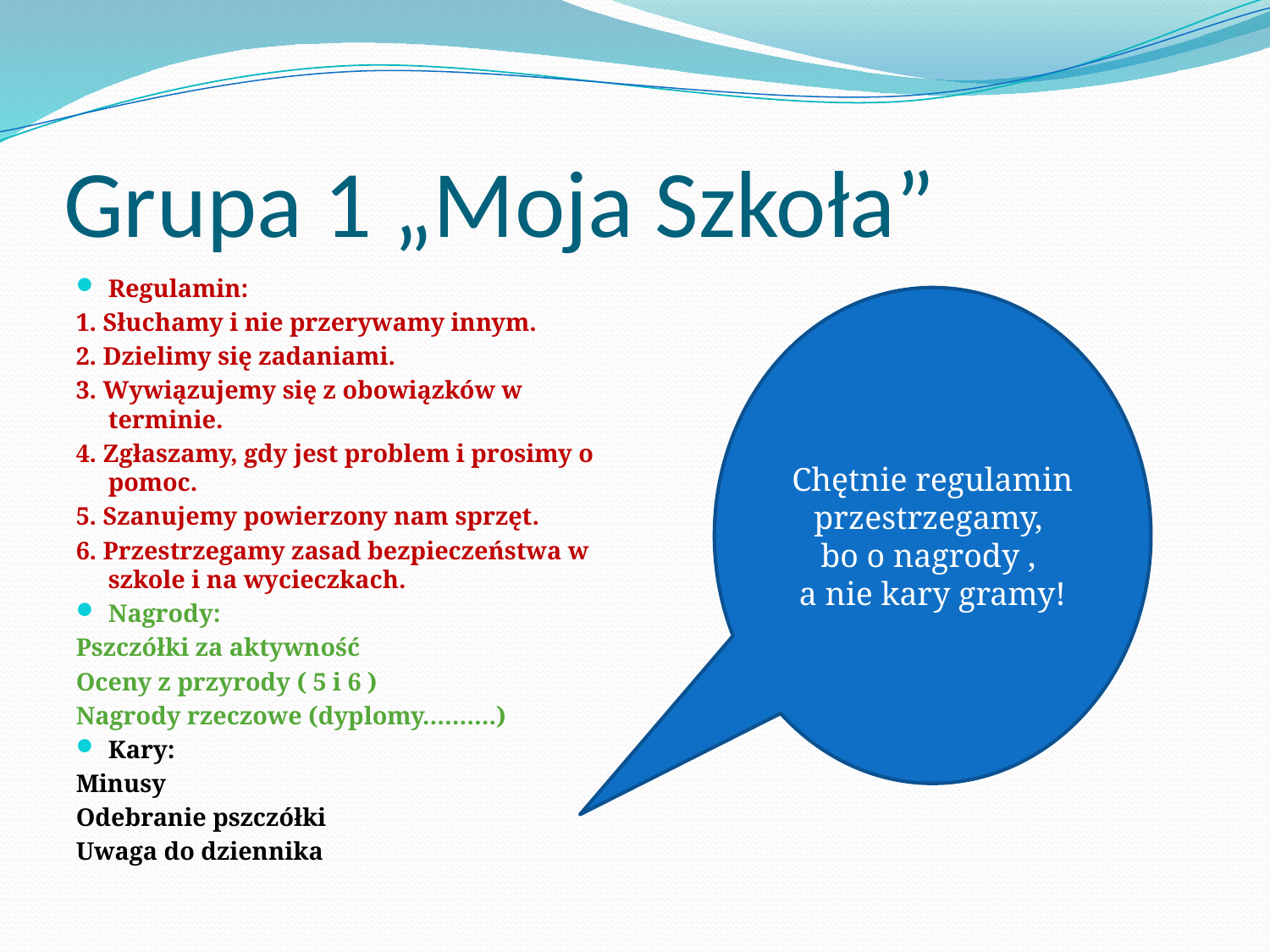

# Grupa 1 „Moja Szkoła”
Regulamin:
1. Słuchamy i nie przerywamy innym.
2. Dzielimy się zadaniami.
3. Wywiązujemy się z obowiązków w terminie.
4. Zgłaszamy, gdy jest problem i prosimy o pomoc.
5. Szanujemy powierzony nam sprzęt.
6. Przestrzegamy zasad bezpieczeństwa w szkole i na wycieczkach.
Nagrody:
Pszczółki za aktywność
Oceny z przyrody ( 5 i 6 )
Nagrody rzeczowe (dyplomy……….)
Kary:
Minusy
Odebranie pszczółki
Uwaga do dziennika

Chętnie regulamin przestrzegamy,
bo o nagrody ,
a nie kary gramy!